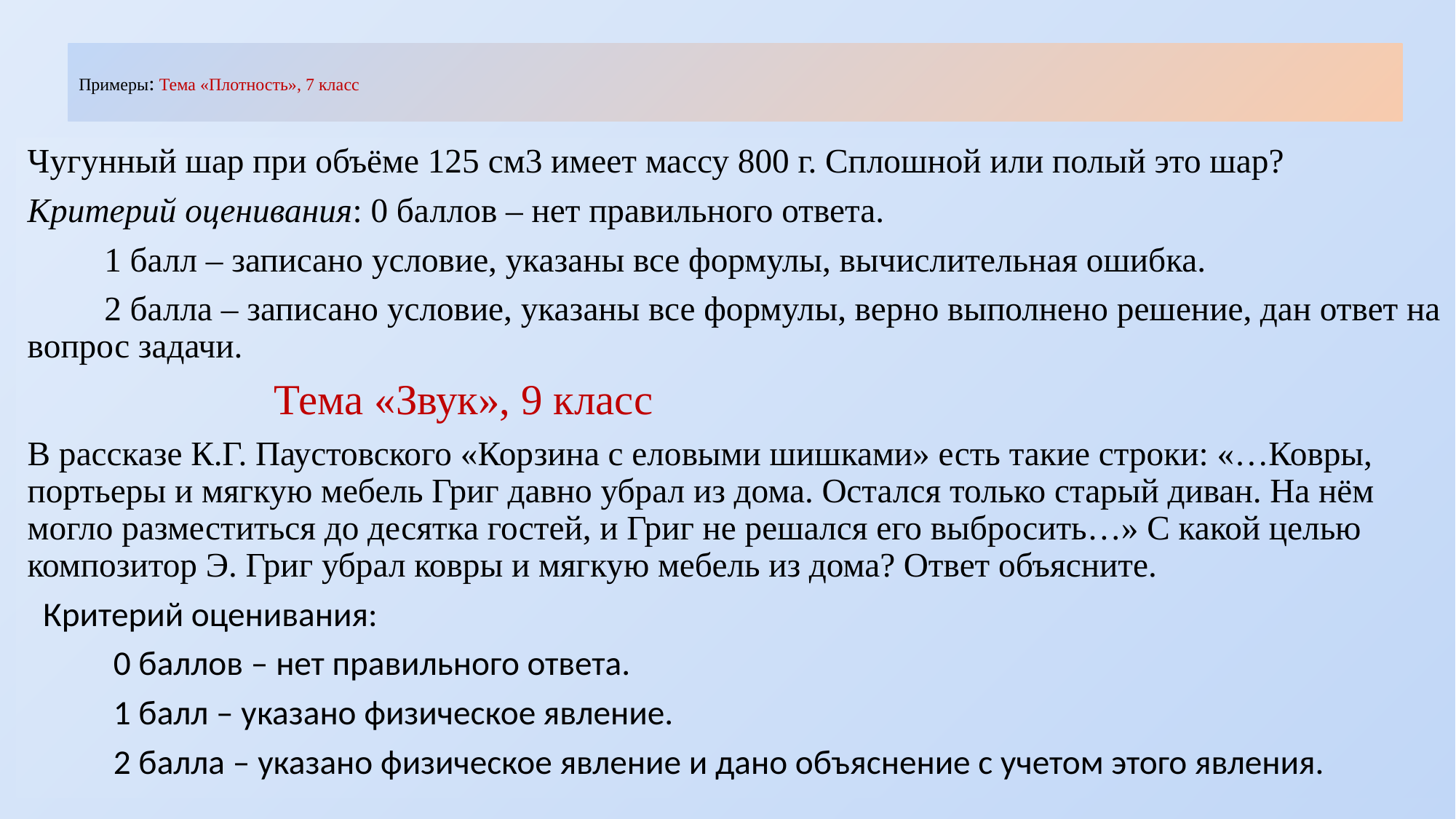

# Примеры: Тема «Плотность», 7 класс
Чугунный шар при объёме 125 см3 имеет массу 800 г. Сплошной или полый это шар?
Критерий оценивания: 0 баллов – нет правильного ответа.
         1 балл – записано условие, указаны все формулы, вычислительная ошибка.
         2 балла – записано условие, указаны все формулы, верно выполнено решение, дан ответ на вопрос задачи.
                       Тема «Звук», 9 класс
В рассказе К.Г. Паустовского «Корзина с еловыми шишками» есть такие строки: «…Ковры, портьеры и мягкую мебель Григ давно убрал из дома. Остался только старый диван. На нём могло разместиться до десятка гостей, и Григ не решался его выбросить…» С какой целью композитор Э. Григ убрал ковры и мягкую мебель из дома? Ответ объясните.
  Критерий оценивания:
           0 баллов – нет правильного ответа.
           1 балл – указано физическое явление.
           2 балла – указано физическое явление и дано объяснение с учетом этого явления.